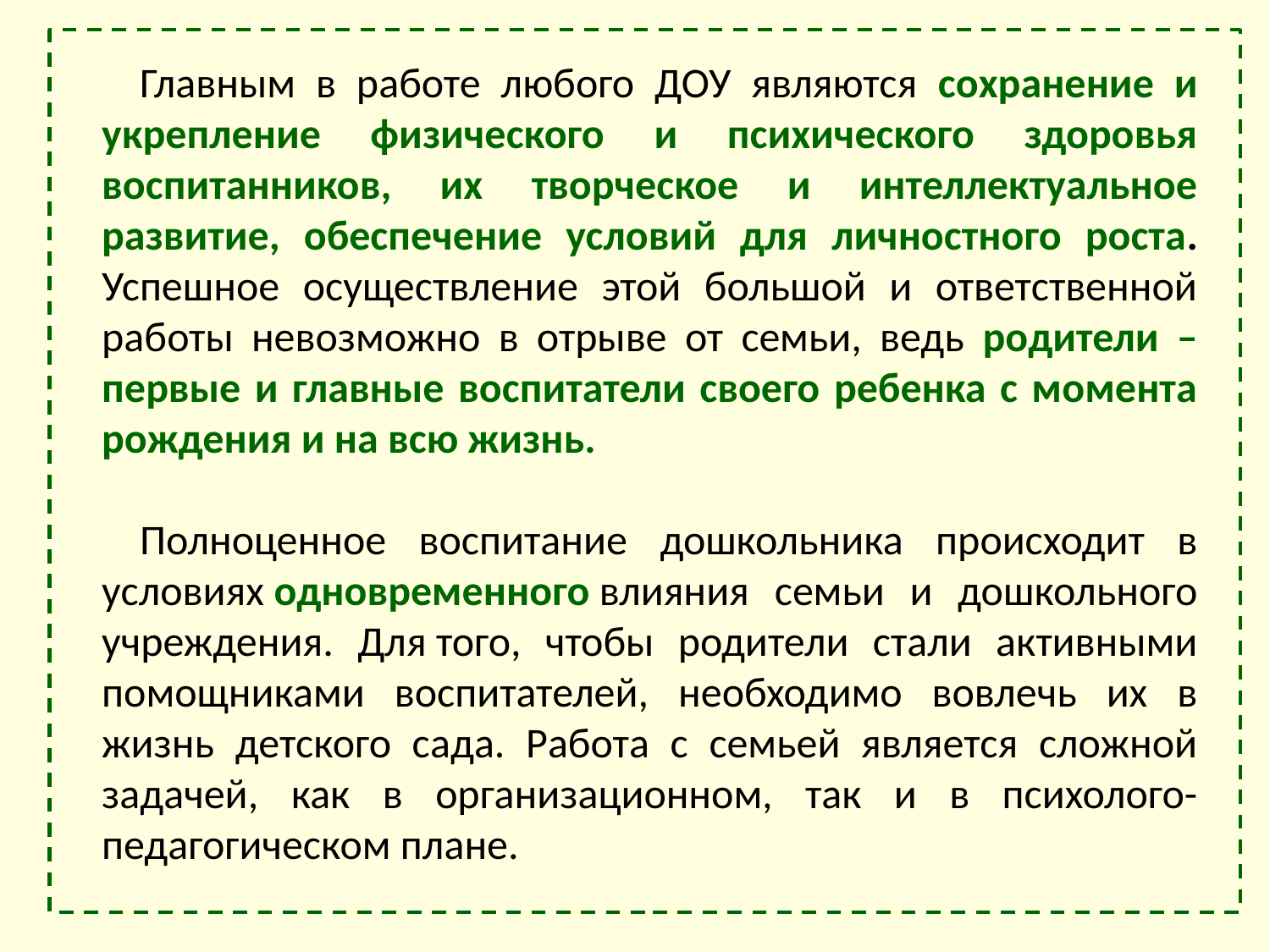

Главным в работе любого ДОУ являются сохранение и укрепление физического и психического здоровья воспитанников, их творческое и интеллектуальное развитие, обеспечение условий для личностного роста. Успешное осуществление этой большой и ответственной работы невозможно в отрыве от семьи, ведь родители – первые и главные воспитатели своего ребенка с момента рождения и на всю жизнь.

Полноценное воспитание дошкольника происходит в условиях одновременного влияния семьи и дошкольного учреждения. Для того, чтобы родители стали активными помощниками воспитателей, необходимо вовлечь их в жизнь детского сада. Работа с семьей является сложной задачей, как в организационном, так и в психолого-педагогическом плане.